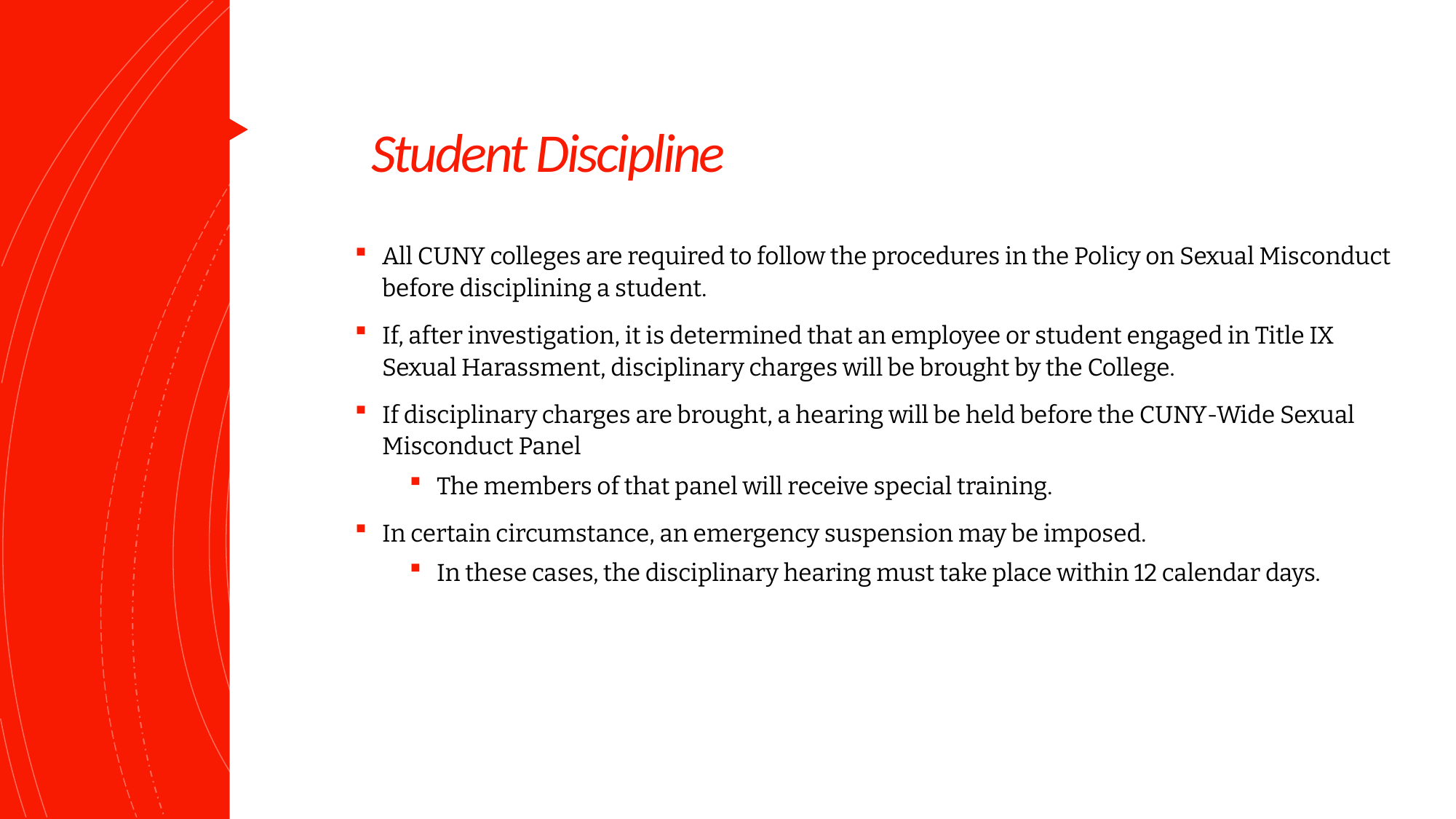

# Student Discipline

All CUNY colleges are required to follow the procedures in the Policy on Sexual Misconduct before disciplining a student.
If, after investigation, it is determined that an employee or student engaged in Title IX Sexual Harassment, disciplinary charges will be brought by the College.
If disciplinary charges are brought, a hearing will be held before the CUNY-Wide Sexual Misconduct Panel
The members of that panel will receive special training.
In certain circumstance, an emergency suspension may be imposed.
In these cases, the disciplinary hearing must take place within 12 calendar days.